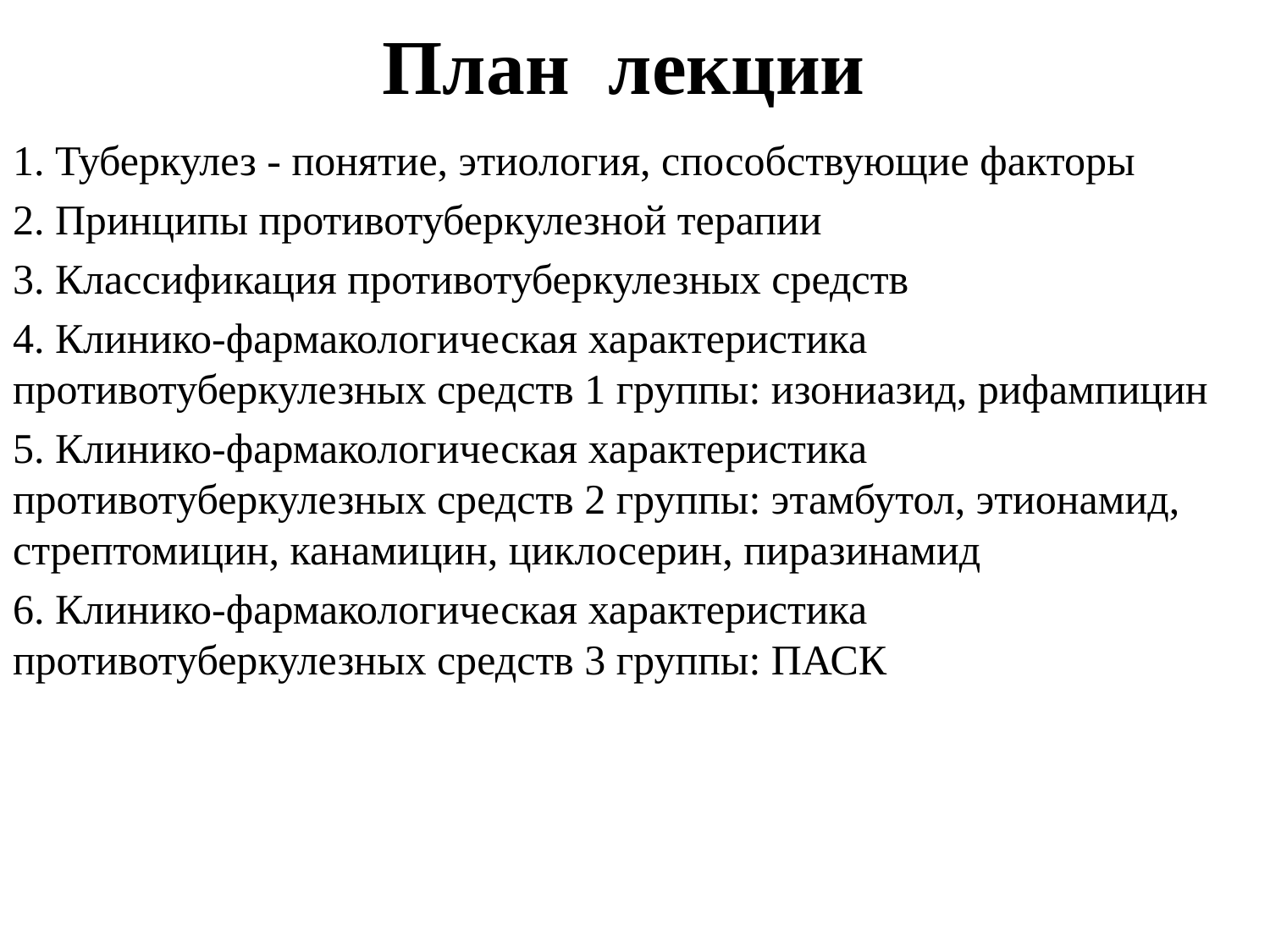

# План  лекции
1. Туберкулез - понятие, этиология, способствующие факторы
2. Принципы противотуберкулезной терапии
3. Классификация противотуберкулезных средств
4. Клинико-фармакологическая характеристика противотуберкулезных средств 1 группы: изониазид, рифампицин
5. Клинико-фармакологическая характеристика противотуберкулезных средств 2 группы: этамбутол, этионамид, стрептомицин, канамицин, циклосерин, пиразинамид
6. Клинико-фармакологическая характеристика противотуберкулезных средств 3 группы: ПАСК